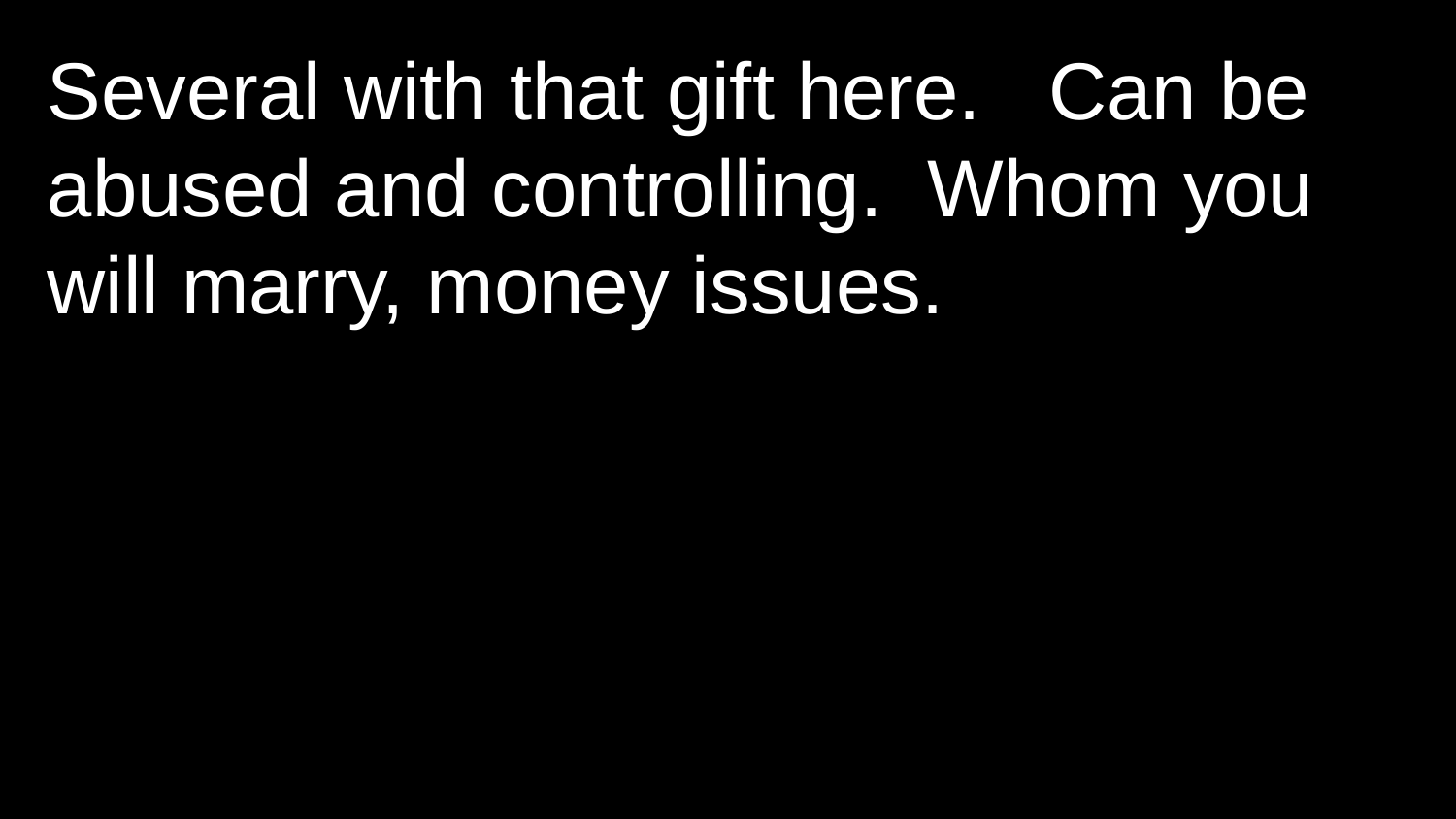

Several with that gift here.   Can be abused and controlling.  Whom you will marry, money issues.